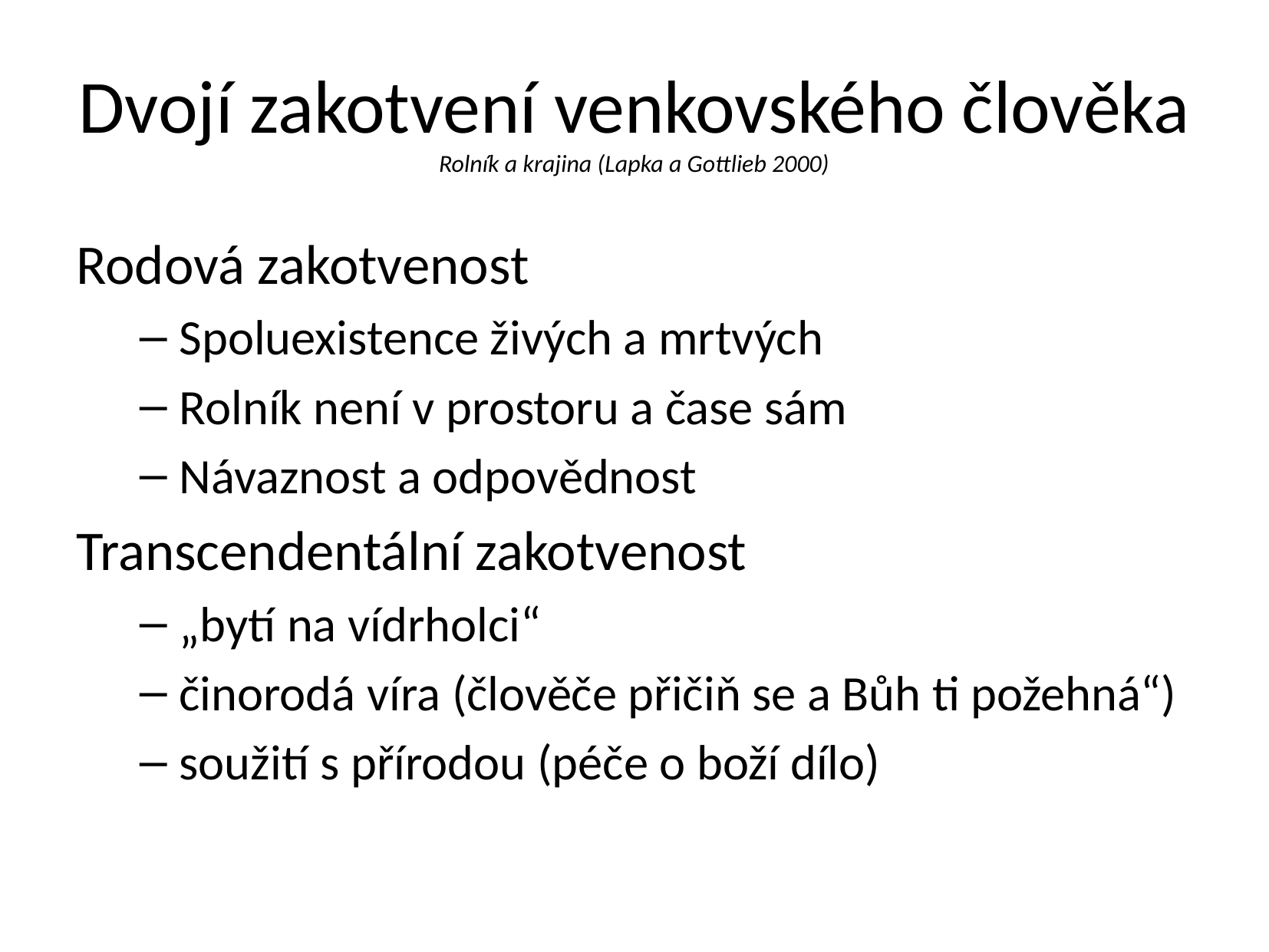

# Dvojí zakotvení venkovského člověka Rolník a krajina (Lapka a Gottlieb 2000)
Rodová zakotvenost
Spoluexistence živých a mrtvých
Rolník není v prostoru a čase sám
Návaznost a odpovědnost
Transcendentální zakotvenost
„bytí na vídrholci“
činorodá víra (člověče přičiň se a Bůh ti požehná“)
soužití s přírodou (péče o boží dílo)